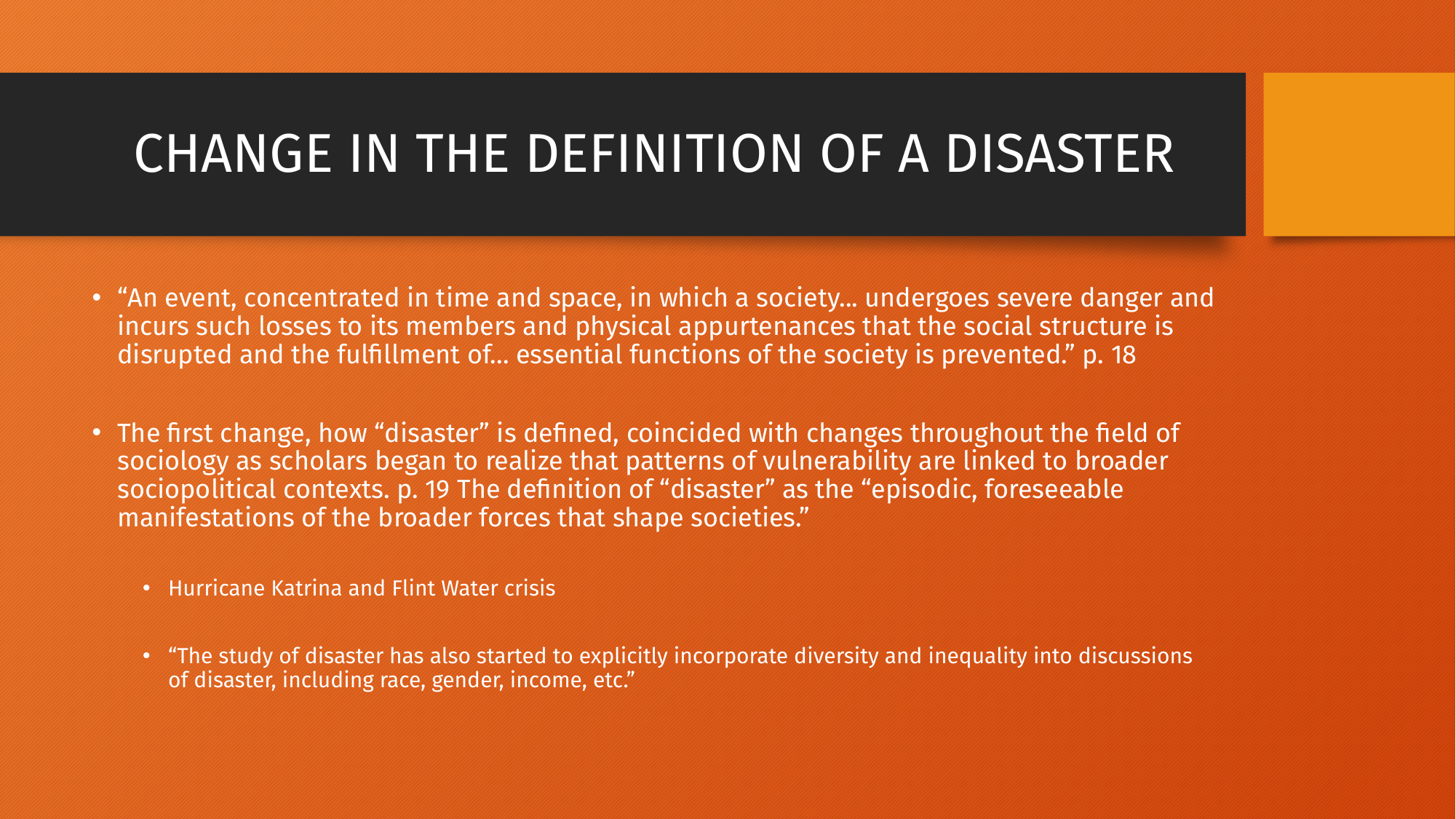

# CHANGE IN THE DEFINITION OF A DISASTER
“An event, concentrated in time and space, in which a society... undergoes severe danger and incurs such losses to its members and physical appurtenances that the social structure is disrupted and the fulfillment of… essential functions of the society is prevented.” p. 18

The first change, how “disaster” is defined, coincided with changes throughout the field of sociology as scholars began to realize that patterns of vulnerability are linked to broader sociopolitical contexts. p. 19 The definition of “disaster” as the “episodic, foreseeable manifestations of the broader forces that shape societies.”

Hurricane Katrina and Flint Water crisis

“The study of disaster has also started to explicitly incorporate diversity and inequality into discussions of disaster, including race, gender, income, etc.”